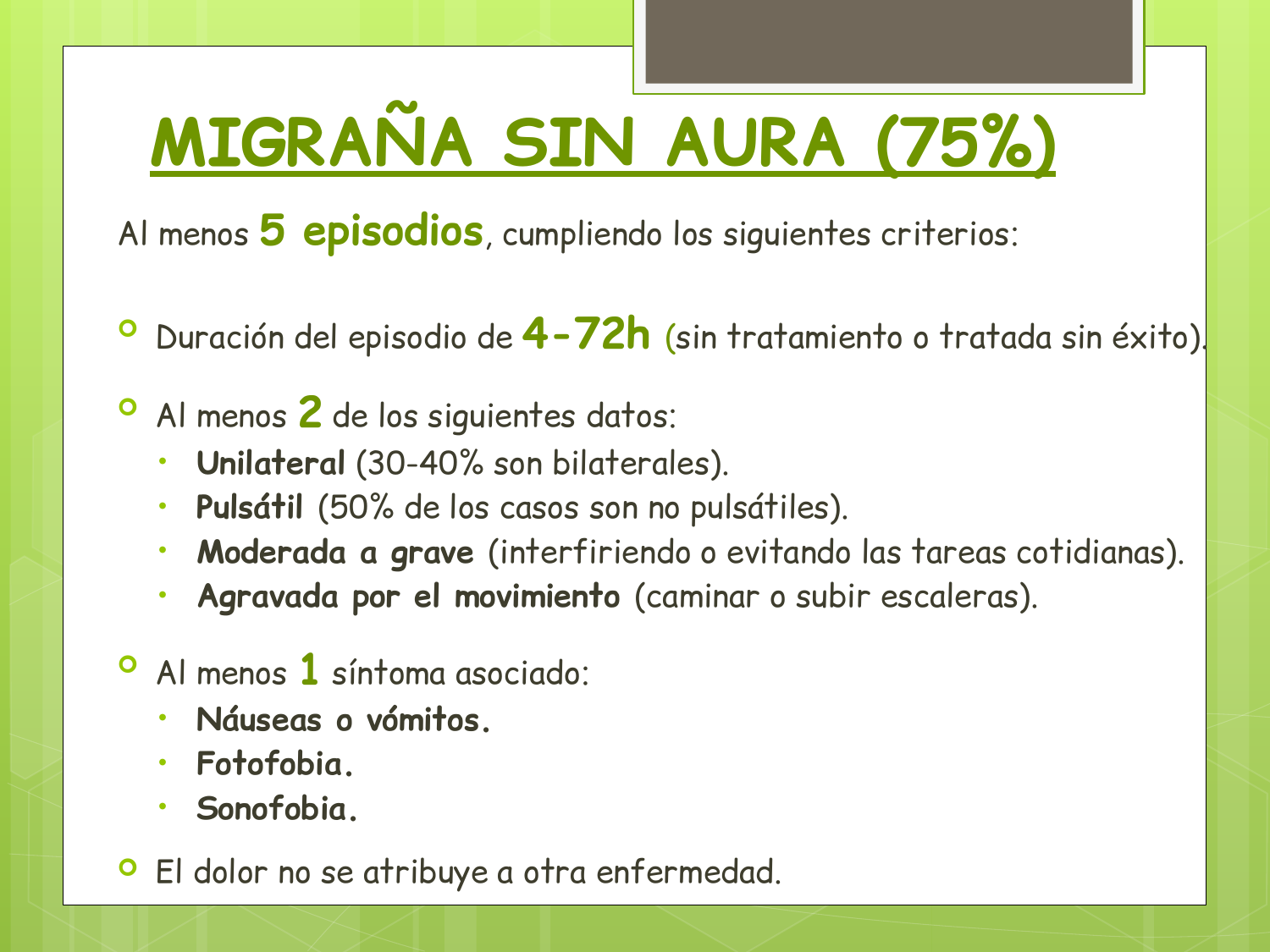

# MIGRAÑA SIN AURA (75%)
Al menos 5 episodios, cumpliendo los siguientes criterios:

Duración del episodio de 4-72h (sin tratamiento o tratada sin éxito).

Al menos 2 de los siguientes datos:
Unilateral (30-40% son bilaterales).
Pulsátil (50% de los casos son no pulsátiles).
Moderada a grave (interfiriendo o evitando las tareas cotidianas).
Agravada por el movimiento (caminar o subir escaleras).

Al menos 1 síntoma asociado:
Náuseas o vómitos.
Fotofobia.
Sonofobia.

El dolor no se atribuye a otra enfermedad.